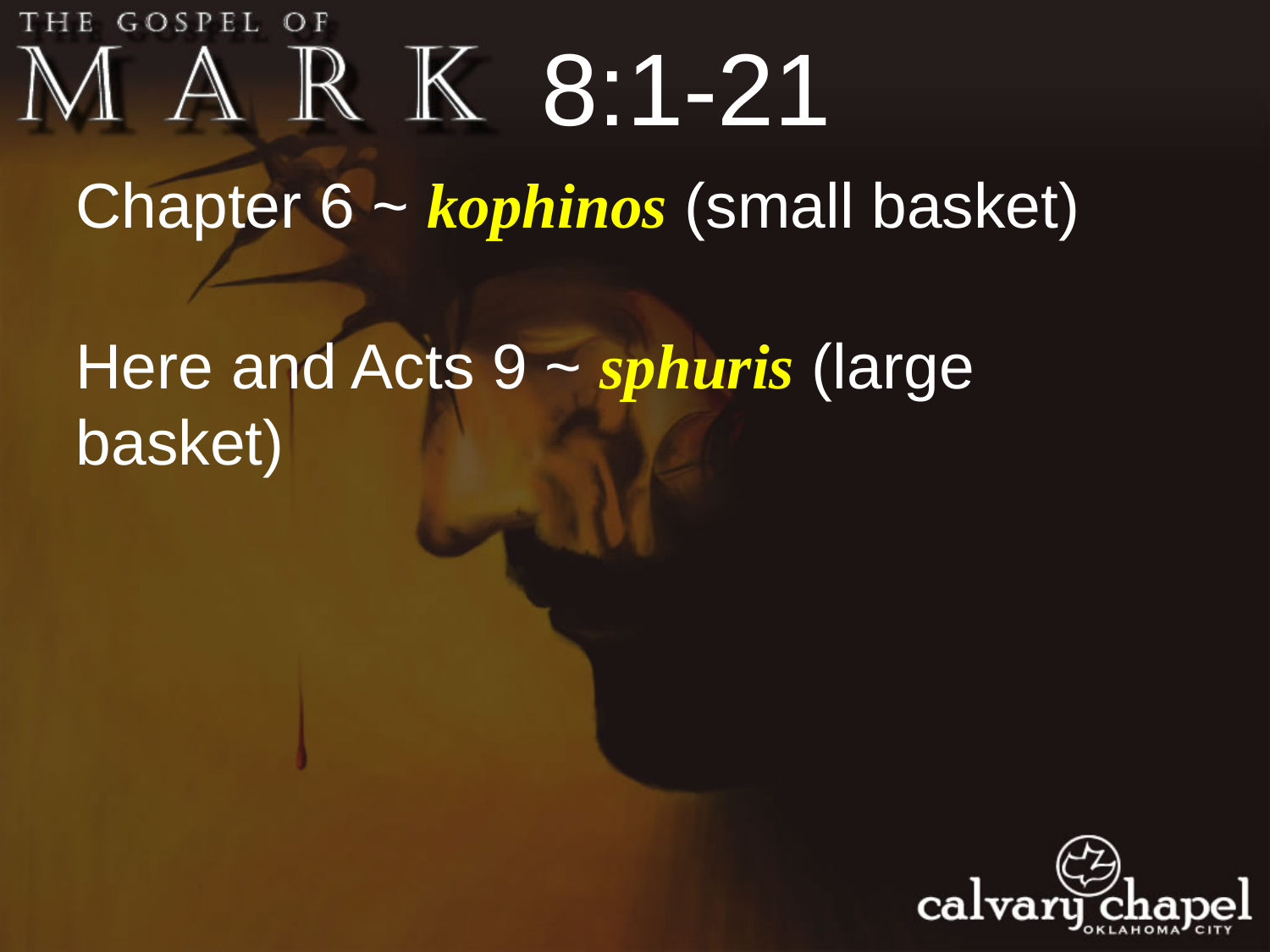

8:1-21
Chapter 6 ~ kophinos (small basket)
Here and Acts 9 ~ sphuris (large basket)